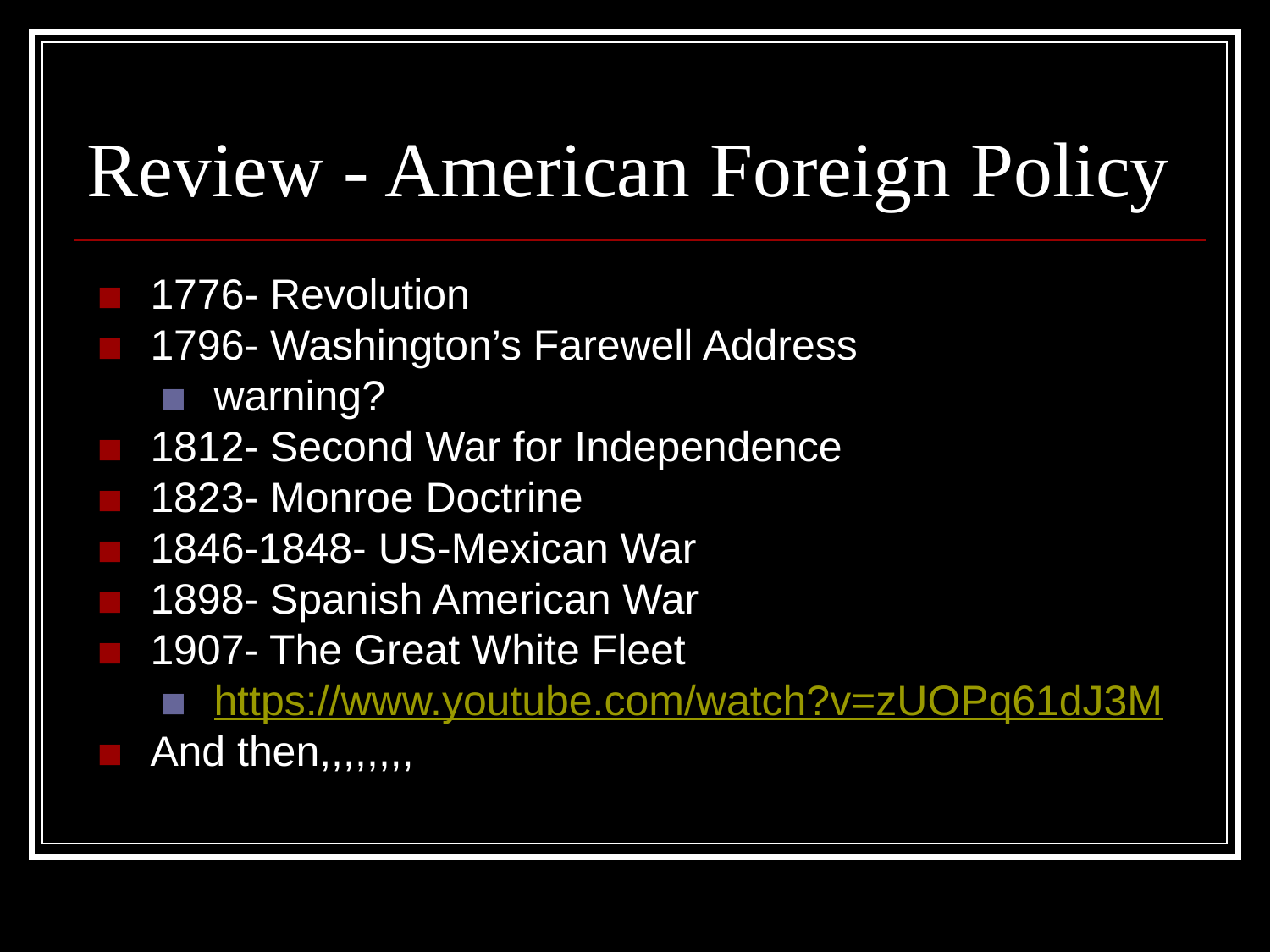

# Review - American Foreign Policy
1776- Revolution
1796- Washington’s Farewell Address
warning?
1812- Second War for Independence
1823- Monroe Doctrine
1846-1848- US-Mexican War
1898- Spanish American War
1907- The Great White Fleet
https://www.youtube.com/watch?v=zUOPq61dJ3M
And then,,,,,,,,